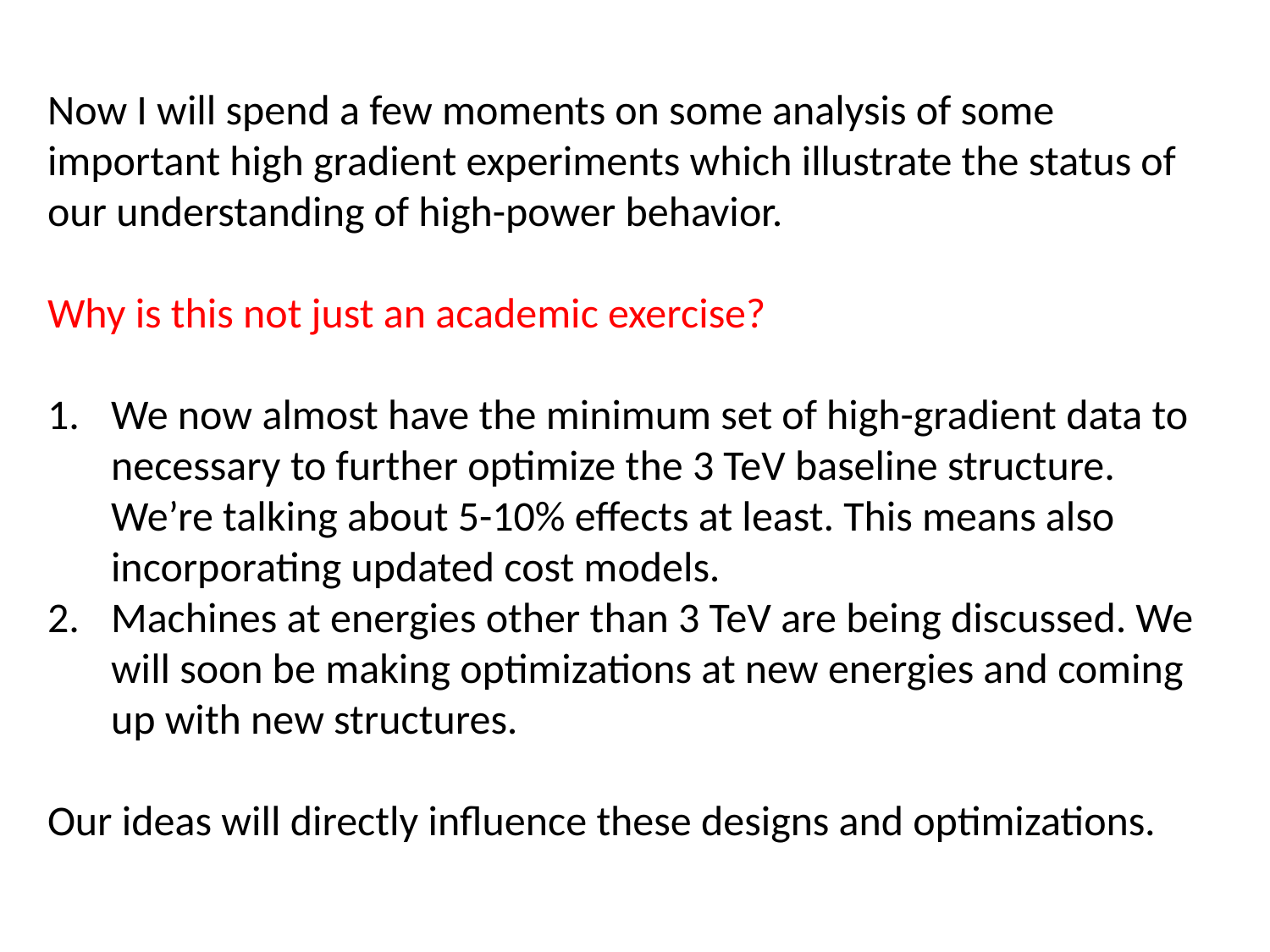

Now I will spend a few moments on some analysis of some important high gradient experiments which illustrate the status of our understanding of high-power behavior.

Why is this not just an academic exercise?

We now almost have the minimum set of high-gradient data to necessary to further optimize the 3 TeV baseline structure. We’re talking about 5-10% effects at least. This means also incorporating updated cost models.
Machines at energies other than 3 TeV are being discussed. We will soon be making optimizations at new energies and coming up with new structures.

Our ideas will directly influence these designs and optimizations.